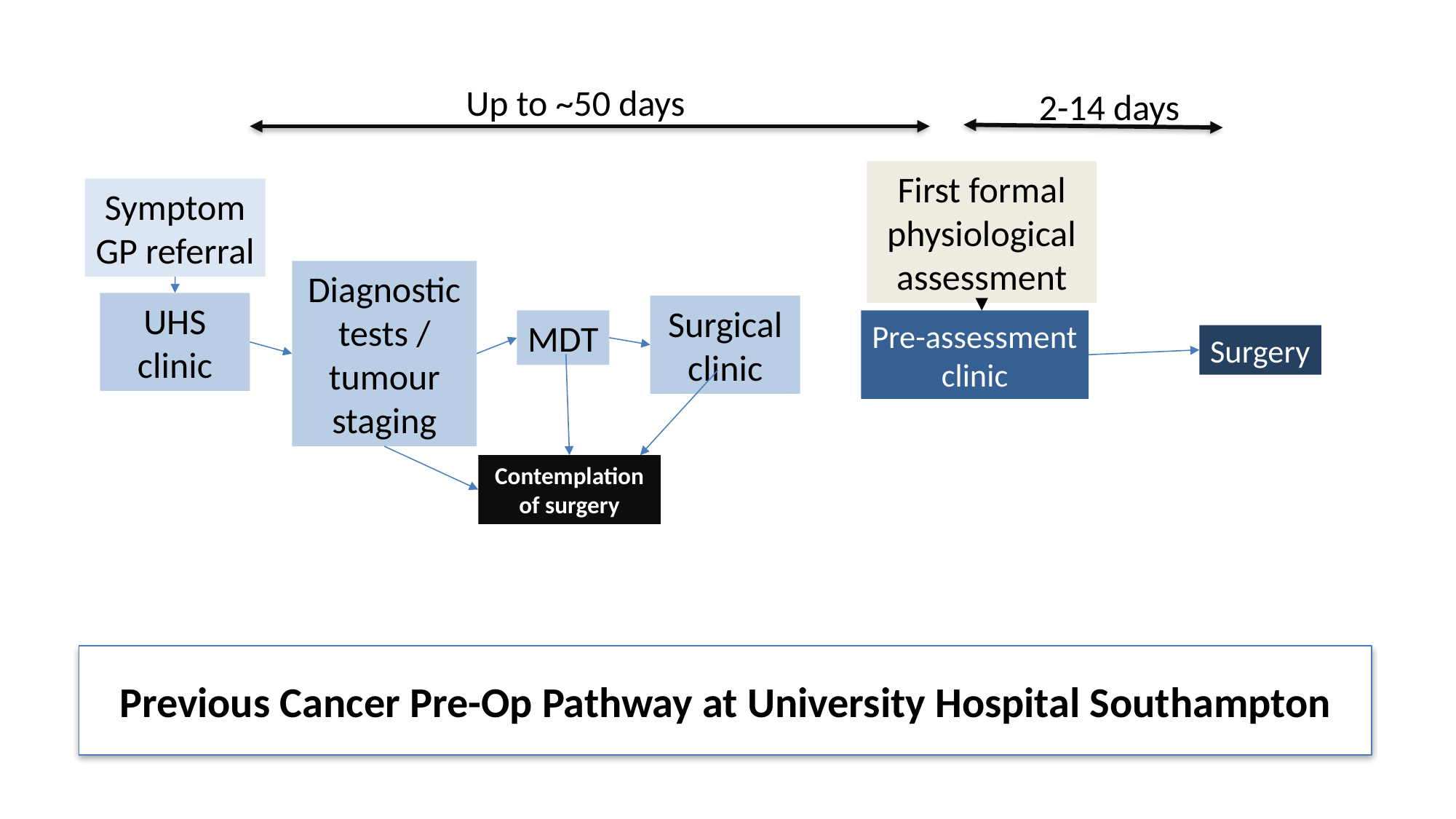

Up to ~50 days
2-14 days
First formal physiological assessment
Symptom
GP referral
Diagnostic tests / tumour staging
UHS clinic
Surgical clinic
MDT
Pre-assessment
clinic
Surgery
Contemplation of surgery
Previous Cancer Pre-Op Pathway at University Hospital Southampton